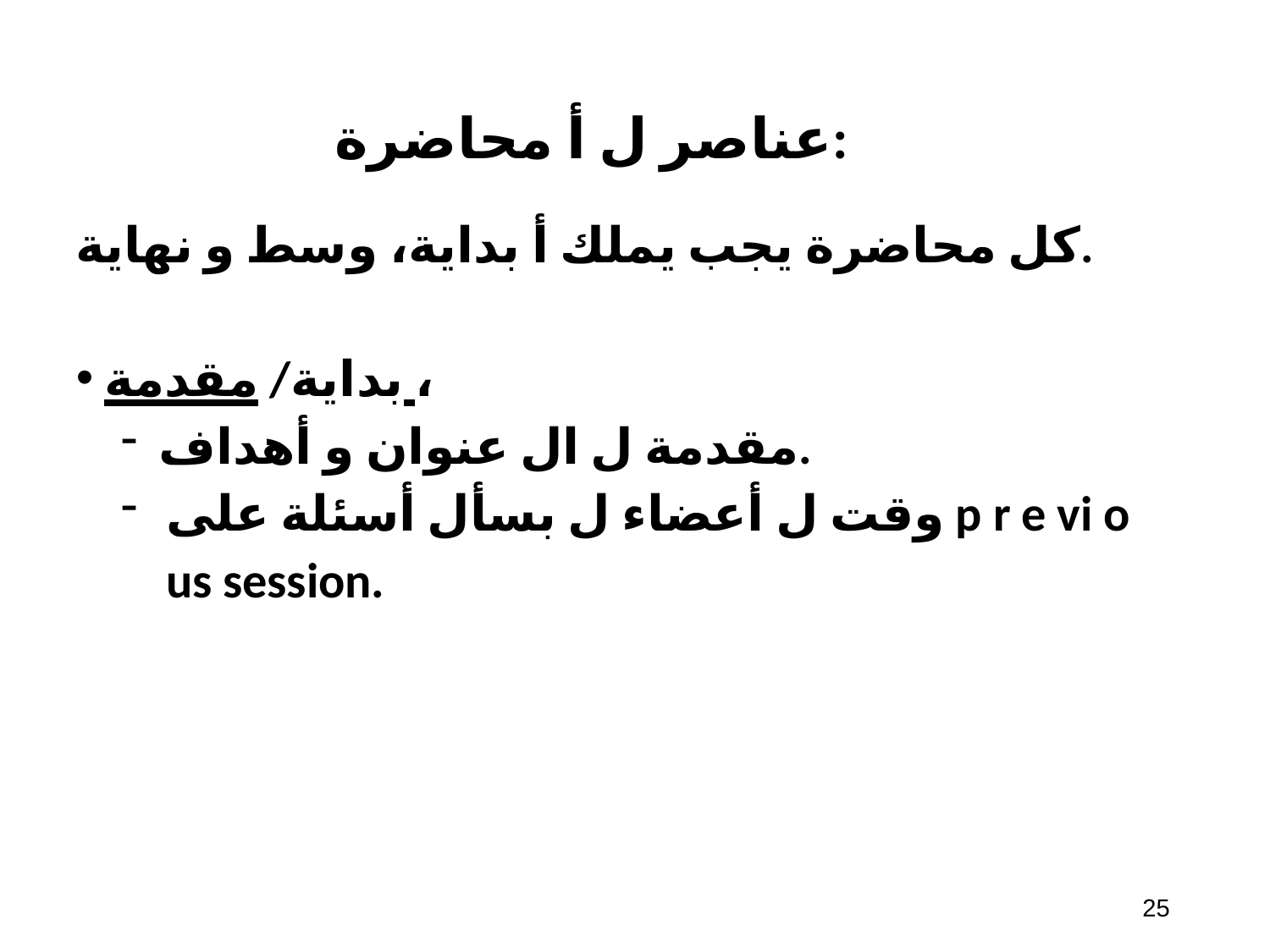

# عناصر ل أ محاضرة:
كل محاضرة يجب يملك أ بداية، وسط و نهاية.

بداية/ مقدمة ،
مقدمة ل ال عنوان و أهداف.
وقت​ ل​ أعضاء​​​​ ل​ بسأل أسئلة​​ على p r e vi o us session.
25